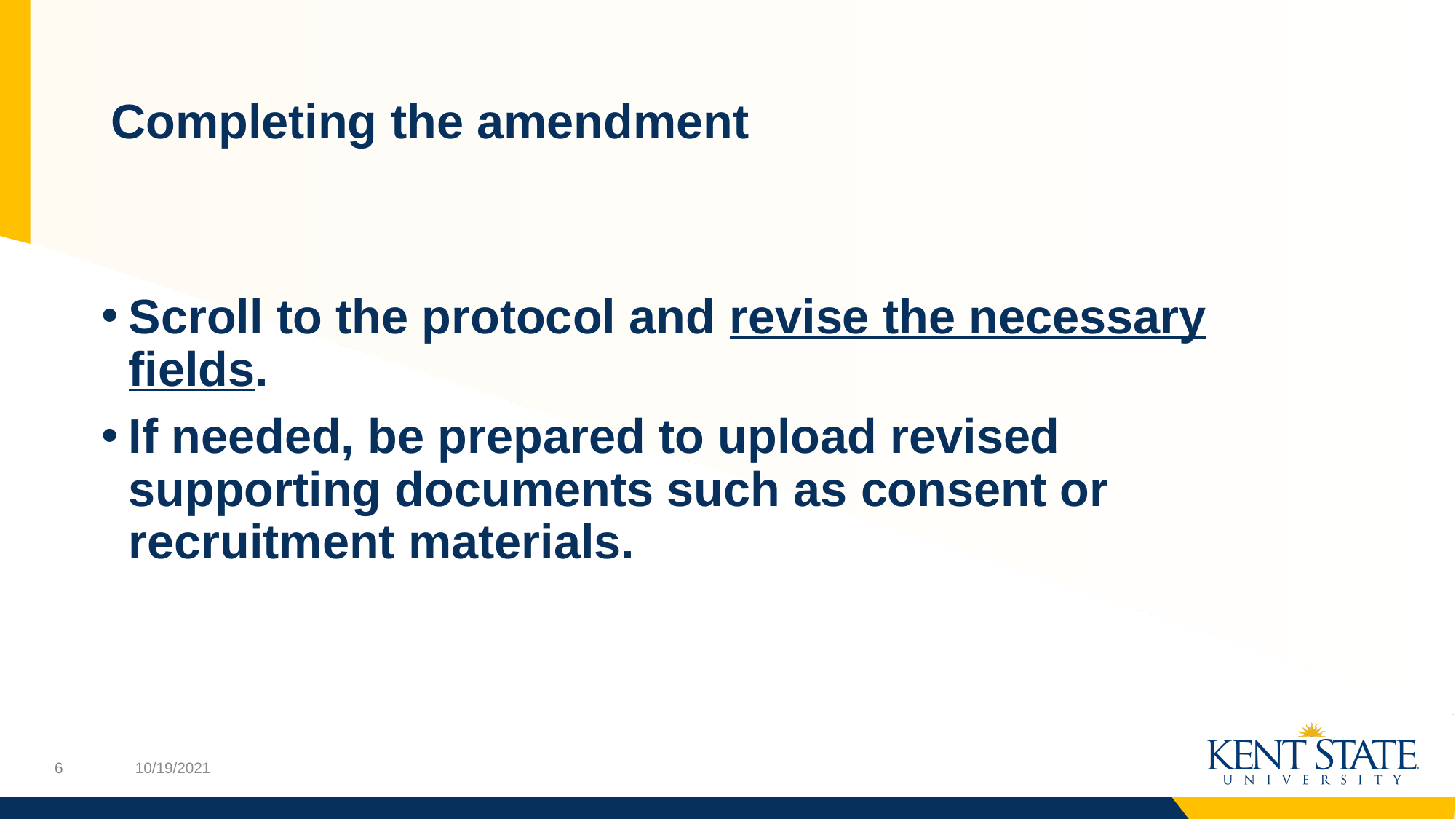

# Completing the amendment
Scroll to the protocol and revise the necessary fields.
If needed, be prepared to upload revised supporting documents such as consent or recruitment materials.

10/19/2021